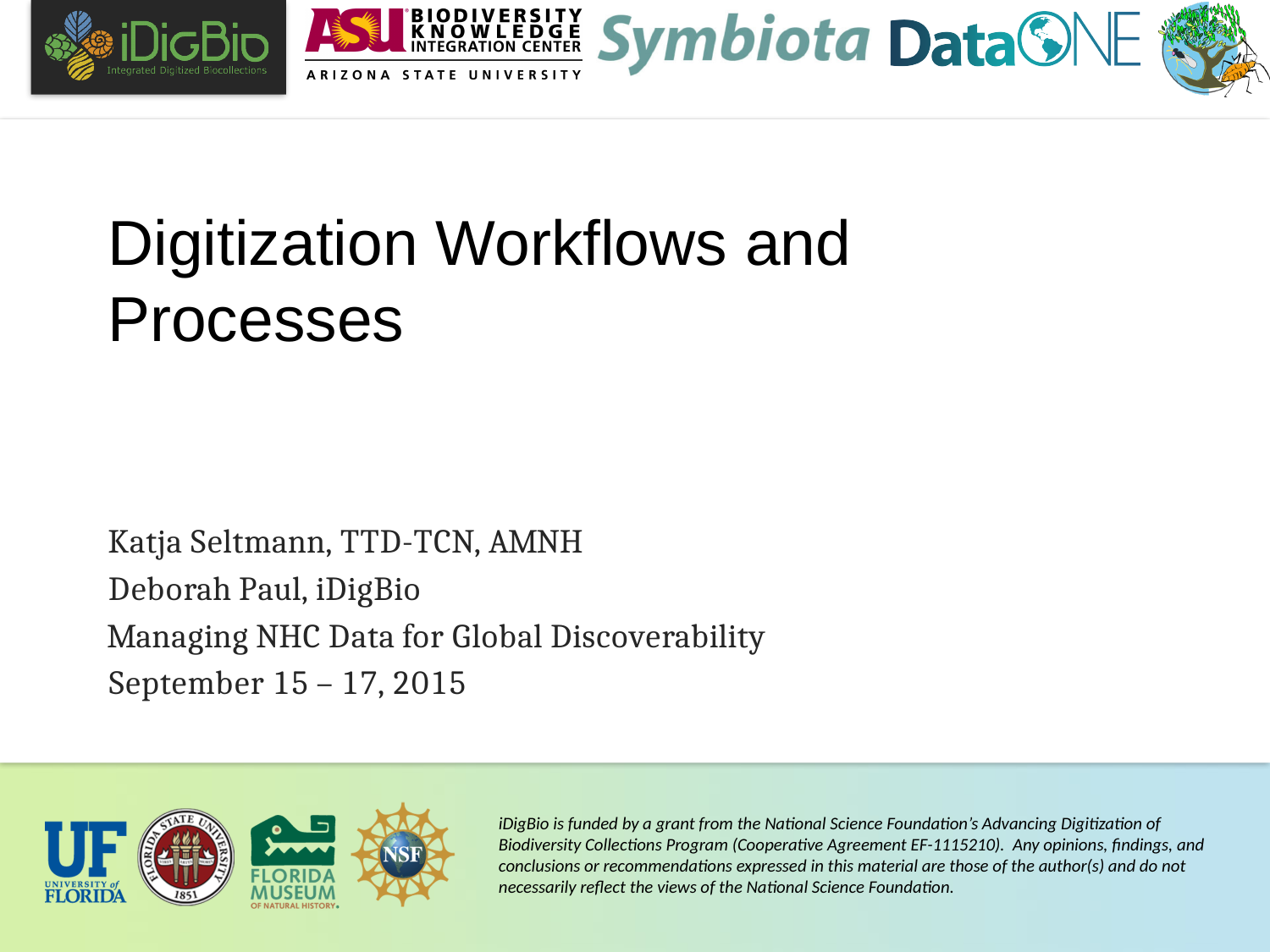

# Digitization Workflows and Processes
Katja Seltmann, TTD-TCN, AMNH
Deborah Paul, iDigBio
Managing NHC Data for Global Discoverability
September 15 – 17, 2015